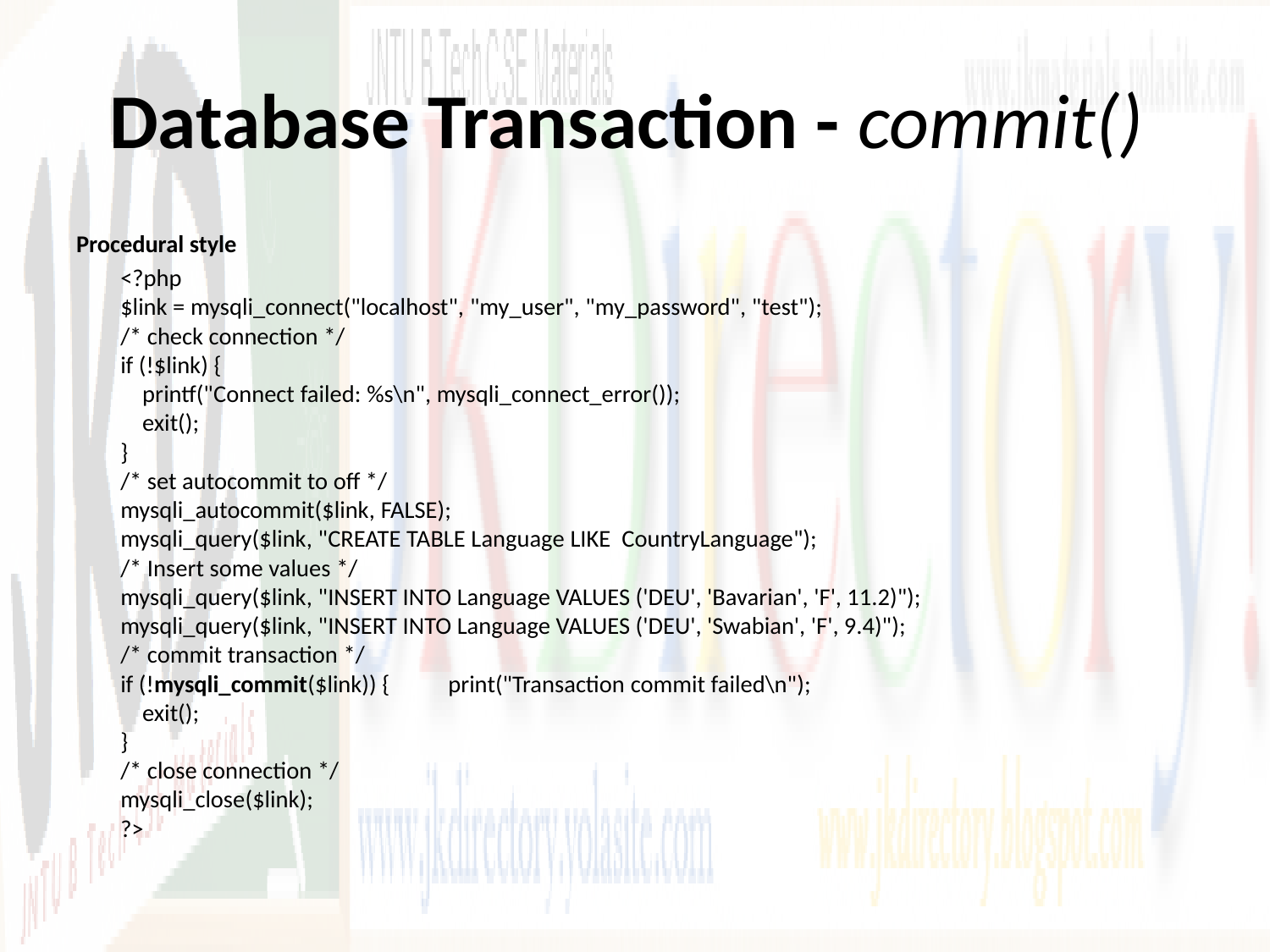

# Database Transaction - commit()
Procedural style
	<?php
$link = mysqli_connect("localhost", "my_user", "my_password", "test");
/* check connection */
if (!$link) {
    printf("Connect failed: %s\n", mysqli_connect_error());
    exit();
}
/* set autocommit to off */
mysqli_autocommit($link, FALSE);
mysqli_query($link, "CREATE TABLE Language LIKE  CountryLanguage");
/* Insert some values */
mysqli_query($link, "INSERT INTO Language VALUES ('DEU', 'Bavarian', 'F', 11.2)");
mysqli_query($link, "INSERT INTO Language VALUES ('DEU', 'Swabian', 'F', 9.4)");
/* commit transaction */
if (!mysqli_commit($link)) {	print("Transaction commit failed\n");
    exit();
}
/* close connection */
mysqli_close($link);
?>